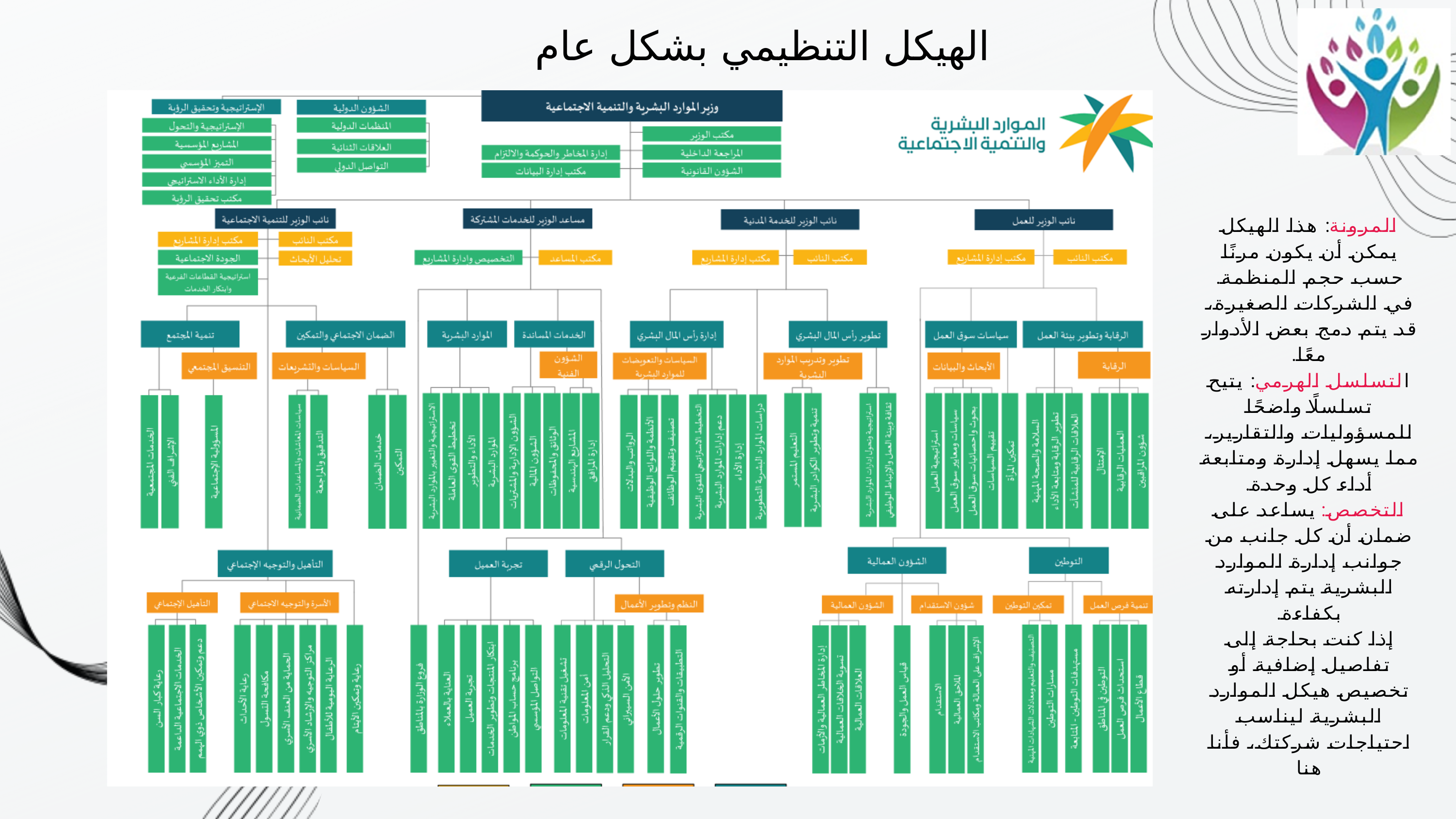

الهيكل التنظيمي بشكل عام

المرونة: هذا الهيكل يمكن أن يكون مرنًا حسب حجم المنظمة. في الشركات الصغيرة، قد يتم دمج بعض الأدوار معًا.
التسلسل الهرمي: يتيح تسلسلًا واضحًا للمسؤوليات والتقارير، مما يسهل إدارة ومتابعة أداء كل وحدة.
التخصص: يساعد على ضمان أن كل جانب من جوانب إدارة الموارد البشرية يتم إدارته بكفاءة.
إذا كنت بحاجة إلى تفاصيل إضافية أو تخصيص هيكل الموارد البشرية ليناسب احتياجات شركتك، فأنا هنا